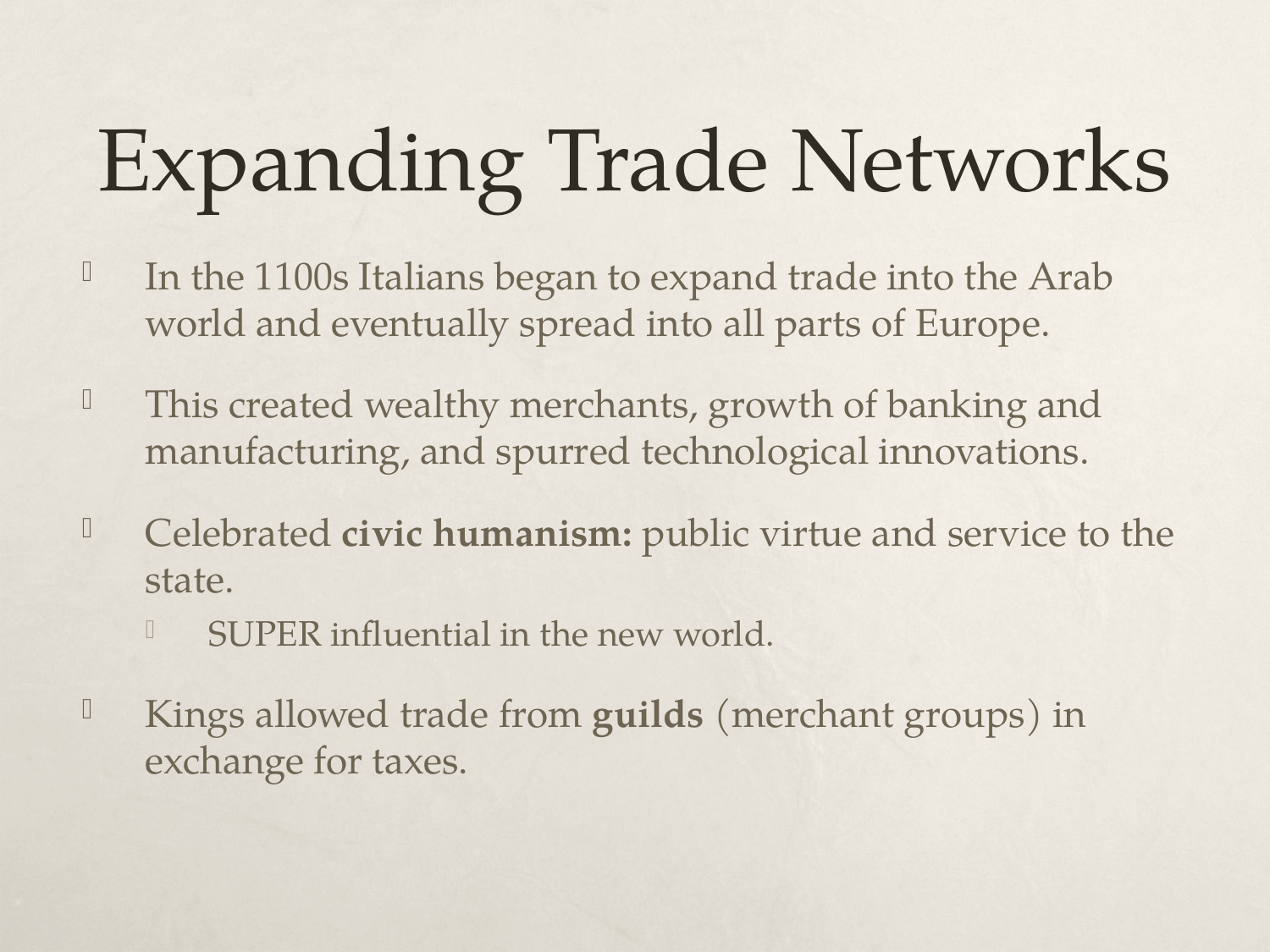

# Expanding Trade Networks
In the 1100s Italians began to expand trade into the Arab world and eventually spread into all parts of Europe.
This created wealthy merchants, growth of banking and manufacturing, and spurred technological innovations.
Celebrated civic humanism: public virtue and service to the state.
SUPER influential in the new world.
Kings allowed trade from guilds (merchant groups) in exchange for taxes.